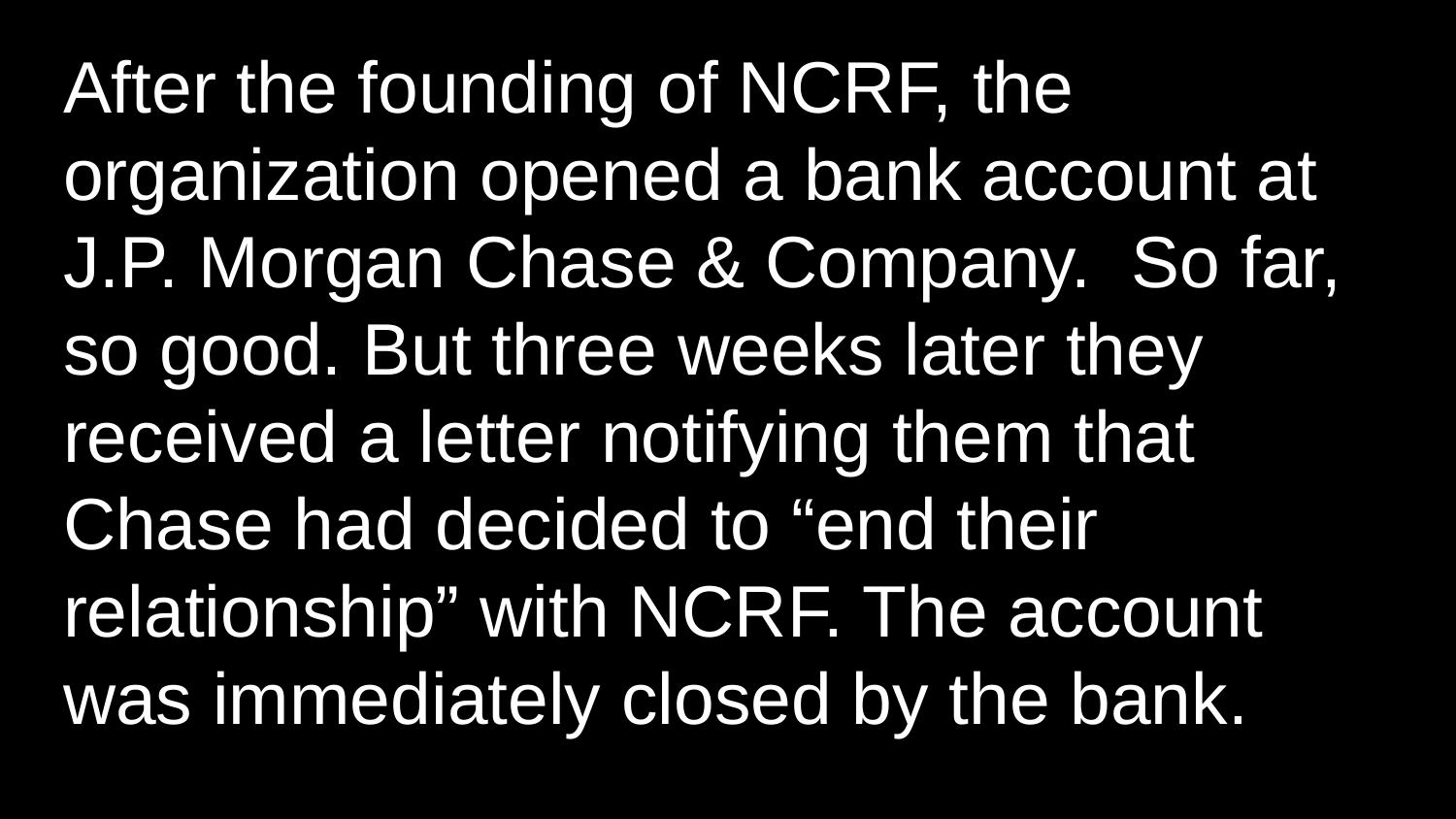

After the founding of NCRF, the organization opened a bank account at J.P. Morgan Chase & Company.  So far, so good. But three weeks later they received a letter notifying them that Chase had decided to “end their relationship” with NCRF. The account was immediately closed by the bank.